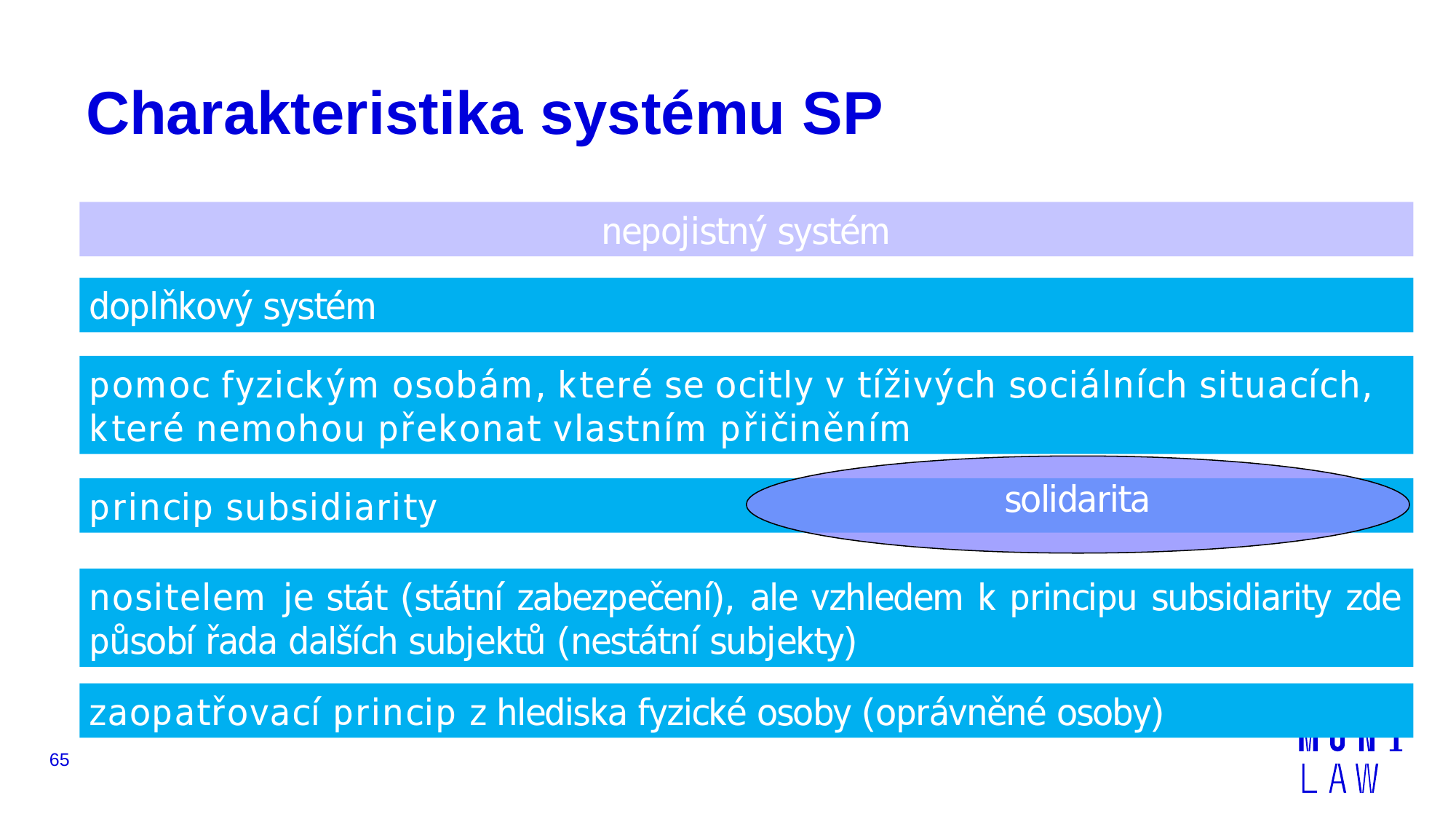

# Charakteristika systému SP
nepojistný systém

doplňkový systém
pomoc fyzickým osobám, které se ocitly v tíživých sociálních situacích, které nemohou překonat vlastním přičiněním
solidarita
princip subsidiarity
nositelem je stát (státní zabezpečení), ale vzhledem k principu subsidiarity zde působí řada dalších subjektů (nestátní subjekty)
zaopatřovací princip z hlediska fyzické osoby (oprávněné osoby)
65